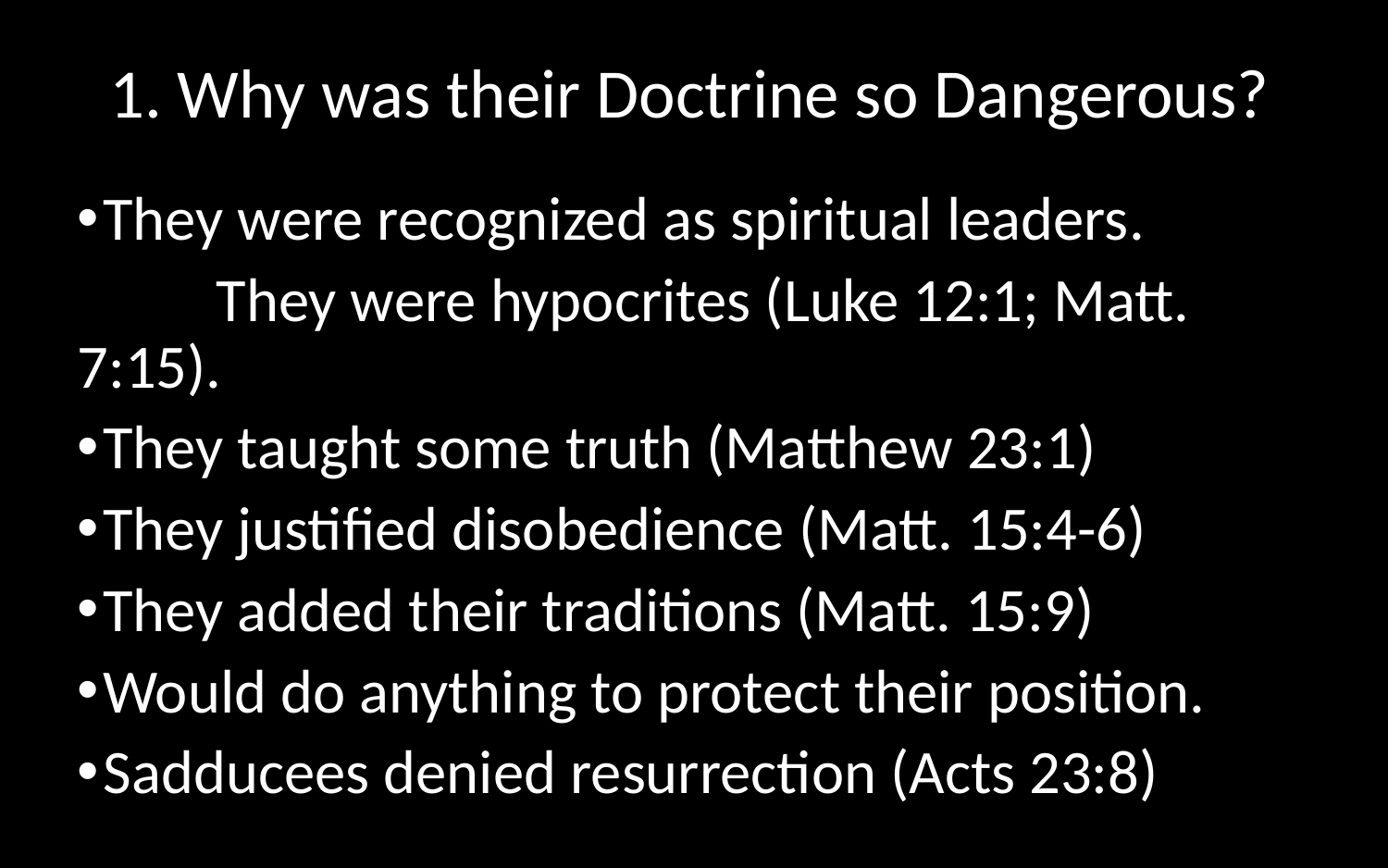

# 1. Why was their Doctrine so Dangerous?
They were recognized as spiritual leaders.
	They were hypocrites (Luke 12:1; Matt. 7:15).
They taught some truth (Matthew 23:1)
They justified disobedience (Matt. 15:4-6)
They added their traditions (Matt. 15:9)
Would do anything to protect their position.
Sadducees denied resurrection (Acts 23:8)